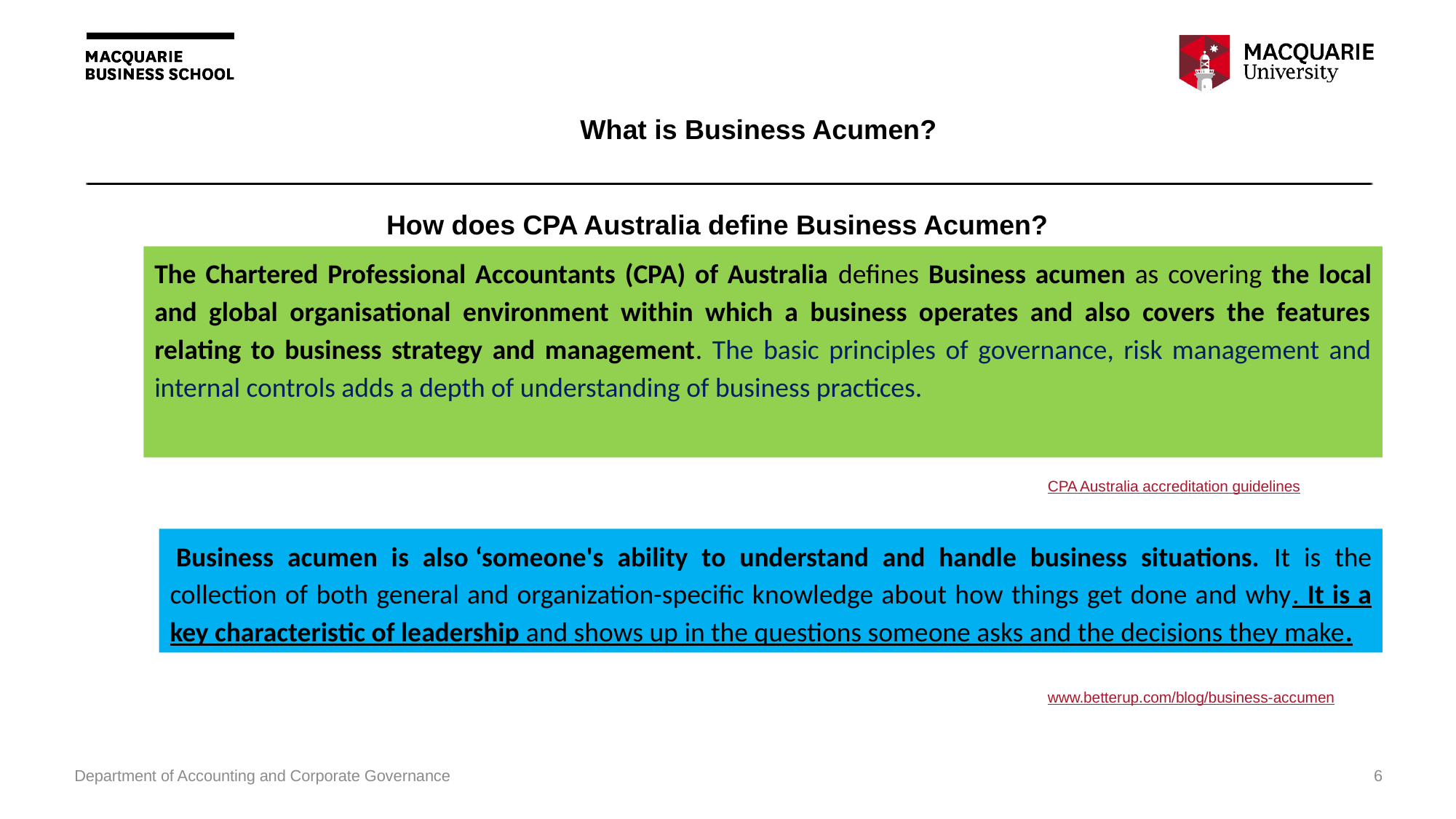

What is Business Acumen?
How does CPA Australia define Business Acumen?
The Chartered Professional Accountants (CPA) of Australia defines Business acumen as covering the local and global organisational environment within which a business operates and also covers the features relating to business strategy and management. The basic principles of governance, risk management and internal controls adds a depth of understanding of business practices.

CPA Australia accreditation guidelines
 Business acumen is also ‘someone's ability to understand and handle business situations. It is the collection of both general and organization-specific knowledge about how things get done and why. It is a key characteristic of leadership and shows up in the questions someone asks and the decisions they make.
www.betterup.com/blog/business-accumen
Department of Accounting and Corporate Governance
6